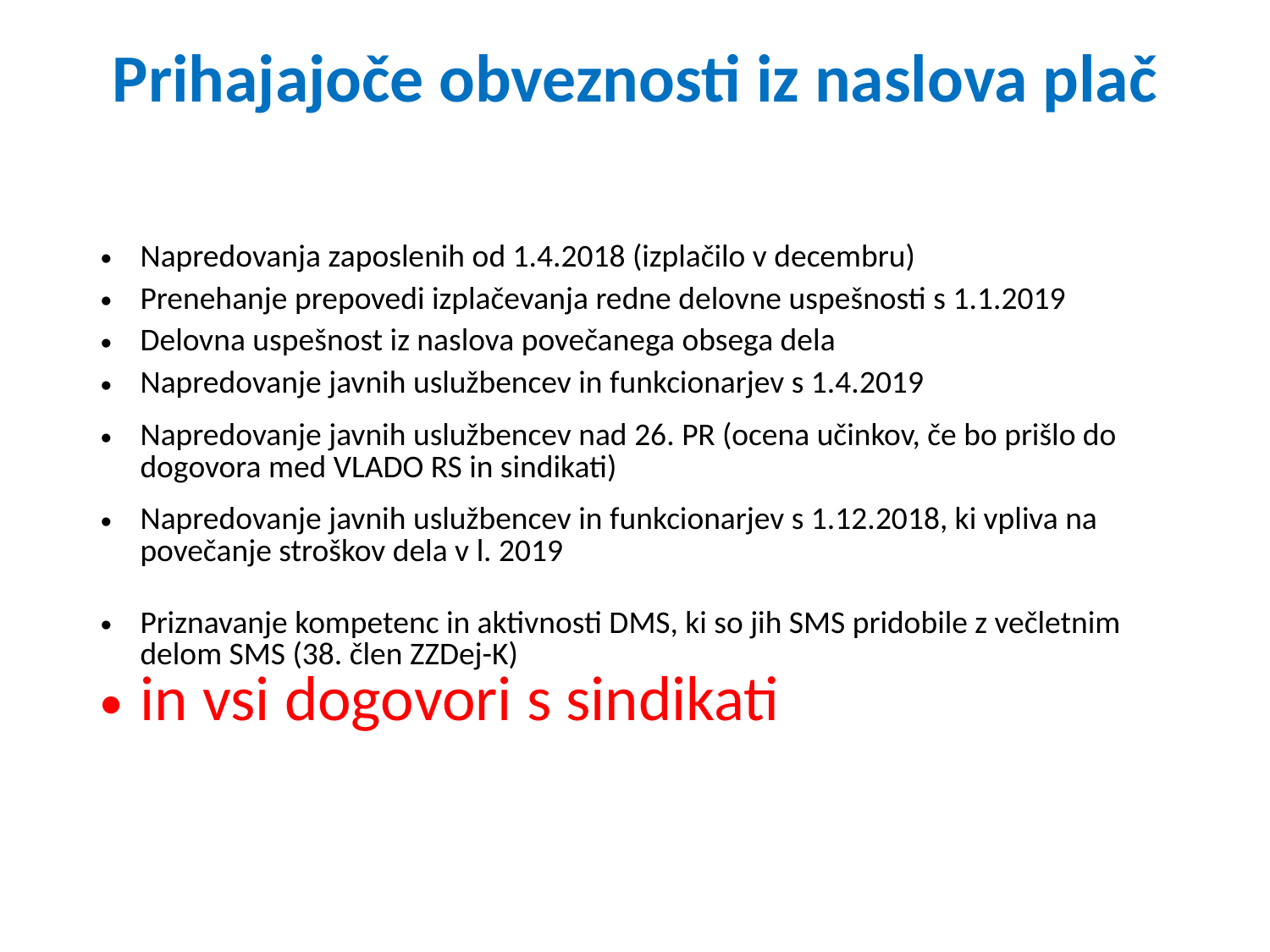

# Prihajajoče obveznosti iz naslova plač
| Napredovanja zaposlenih od 1.4.2018 (izplačilo v decembru) |
| --- |
| Prenehanje prepovedi izplačevanja redne delovne uspešnosti s 1.1.2019 |
| Delovna uspešnost iz naslova povečanega obsega dela |
| Napredovanje javnih uslužbencev in funkcionarjev s 1.4.2019 |
| Napredovanje javnih uslužbencev nad 26. PR (ocena učinkov, če bo prišlo do dogovora med VLADO RS in sindikati) |
| Napredovanje javnih uslužbencev in funkcionarjev s 1.12.2018, ki vpliva na povečanje stroškov dela v l. 2019 |
| Priznavanje kompetenc in aktivnosti DMS, ki so jih SMS pridobile z večletnim delom SMS (38. člen ZZDej-K) in vsi dogovori s sindikati |